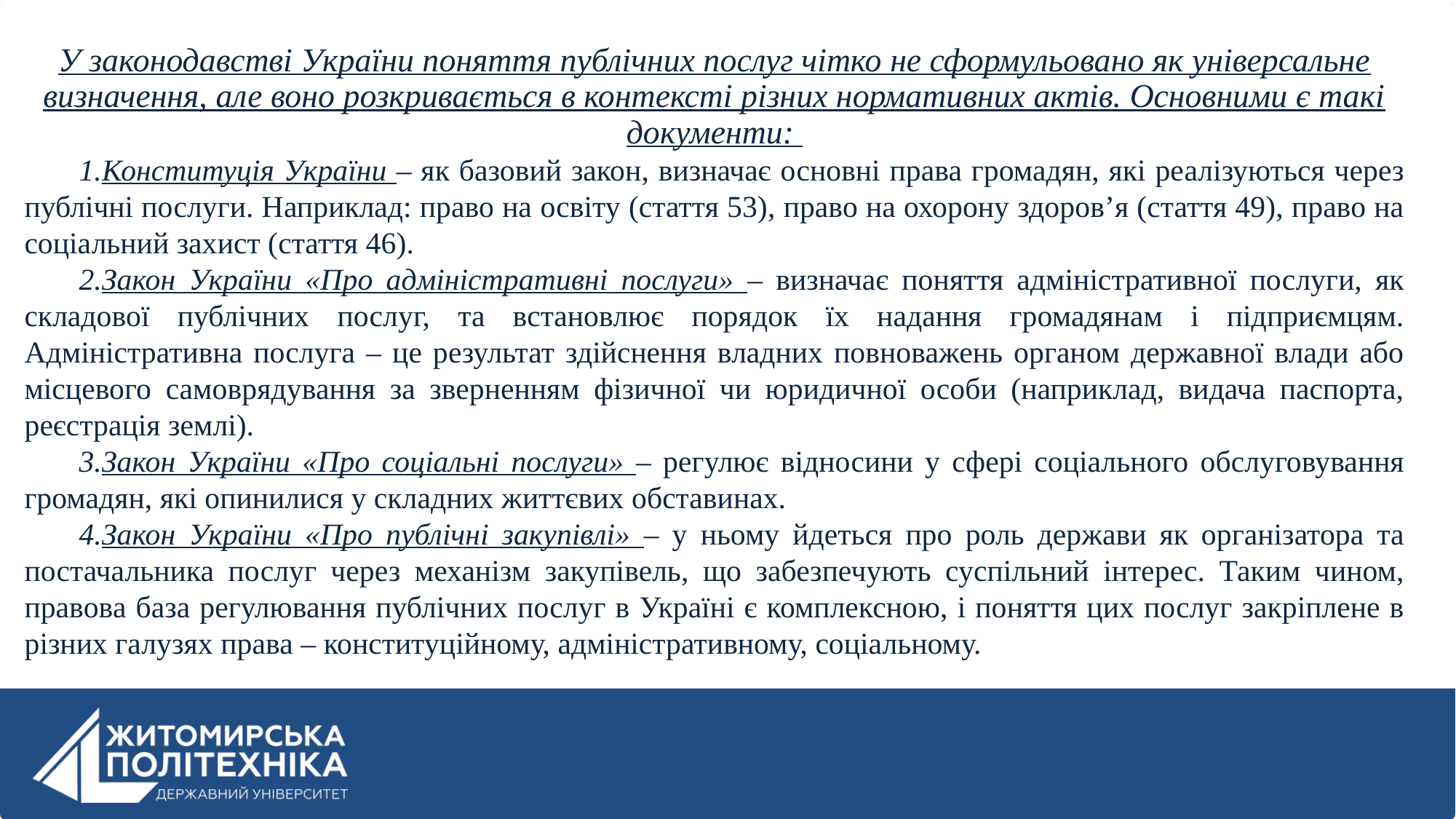

У законодавстві України поняття публічних послуг чітко не сформульовано як універсальне визначення, але воно розкривається в контексті різних нормативних актів. Основними є такі документи:
Конституція України – як базовий закон, визначає основні права громадян, які реалізуються через публічні послуги. Наприклад: право на освіту (стаття 53), право на охорону здоров’я (стаття 49), право на соціальний захист (стаття 46).
Закон України «Про адміністративні послуги» – визначає поняття адміністративної послуги, як складової публічних послуг, та встановлює порядок їх надання громадянам і підприємцям. Адміністративна послуга – це результат здійснення владних повноважень органом державної влади або місцевого самоврядування за зверненням фізичної чи юридичної особи (наприклад, видача паспорта, реєстрація землі).
Закон України «Про соціальні послуги» – регулює відносини у сфері соціального обслуговування громадян, які опинилися у складних життєвих обставинах.
Закон України «Про публічні закупівлі» – у ньому йдеться про роль держави як організатора та постачальника послуг через механізм закупівель, що забезпечують суспільний інтерес. Таким чином, правова база регулювання публічних послуг в Україні є комплексною, і поняття цих послуг закріплене в різних галузях права – конституційному, адміністративному, соціальному.